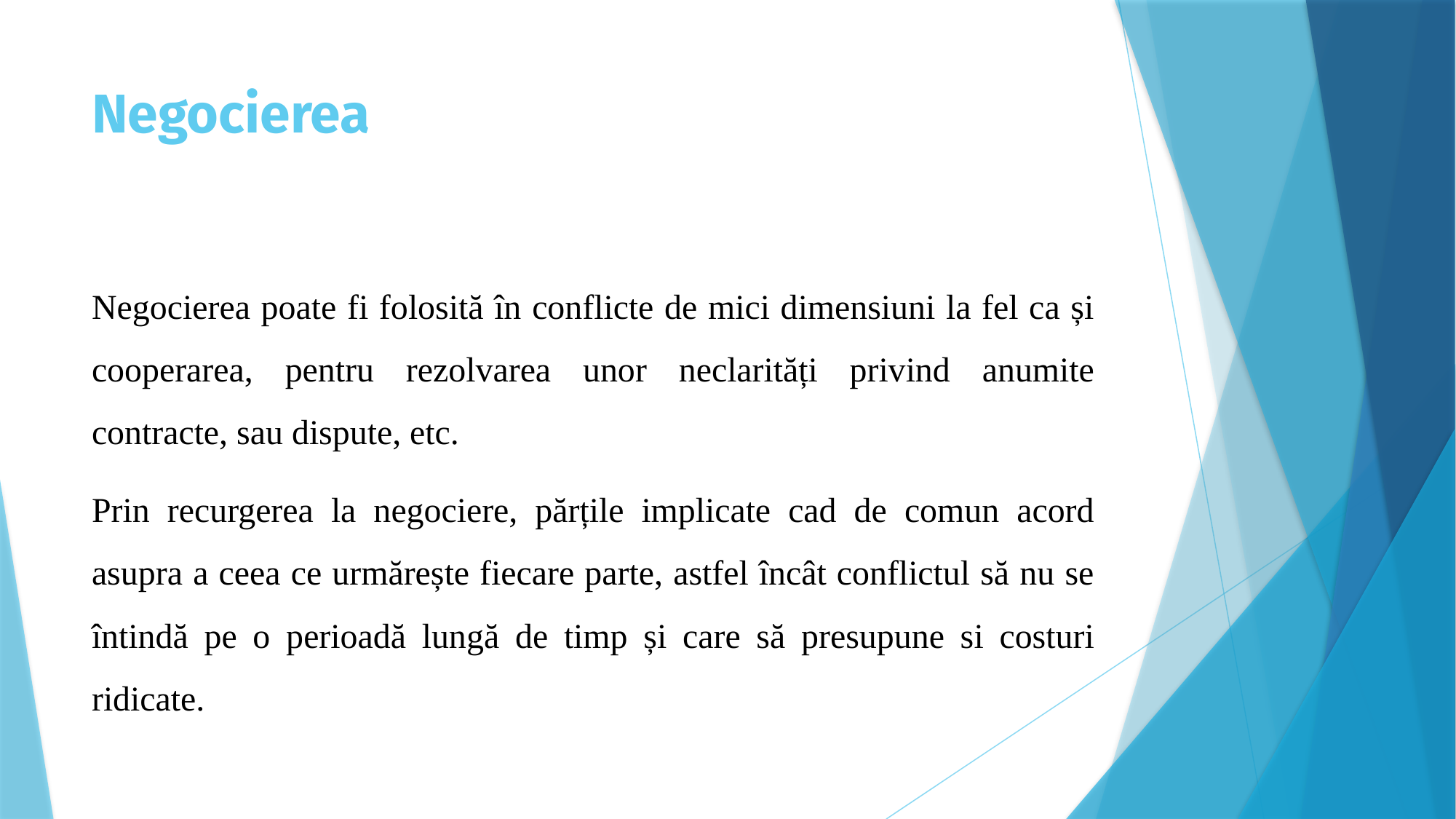

# Negocierea
Negocierea poate fi folosită în conflicte de mici dimensiuni la fel ca și cooperarea, pentru rezolvarea unor neclarități privind anumite contracte, sau dispute, etc.
Prin recurgerea la negociere, părțile implicate cad de comun acord asupra a ceea ce urmărește fiecare parte, astfel încât conflictul să nu se întindă pe o perioadă lungă de timp și care să presupune si costuri ridicate.